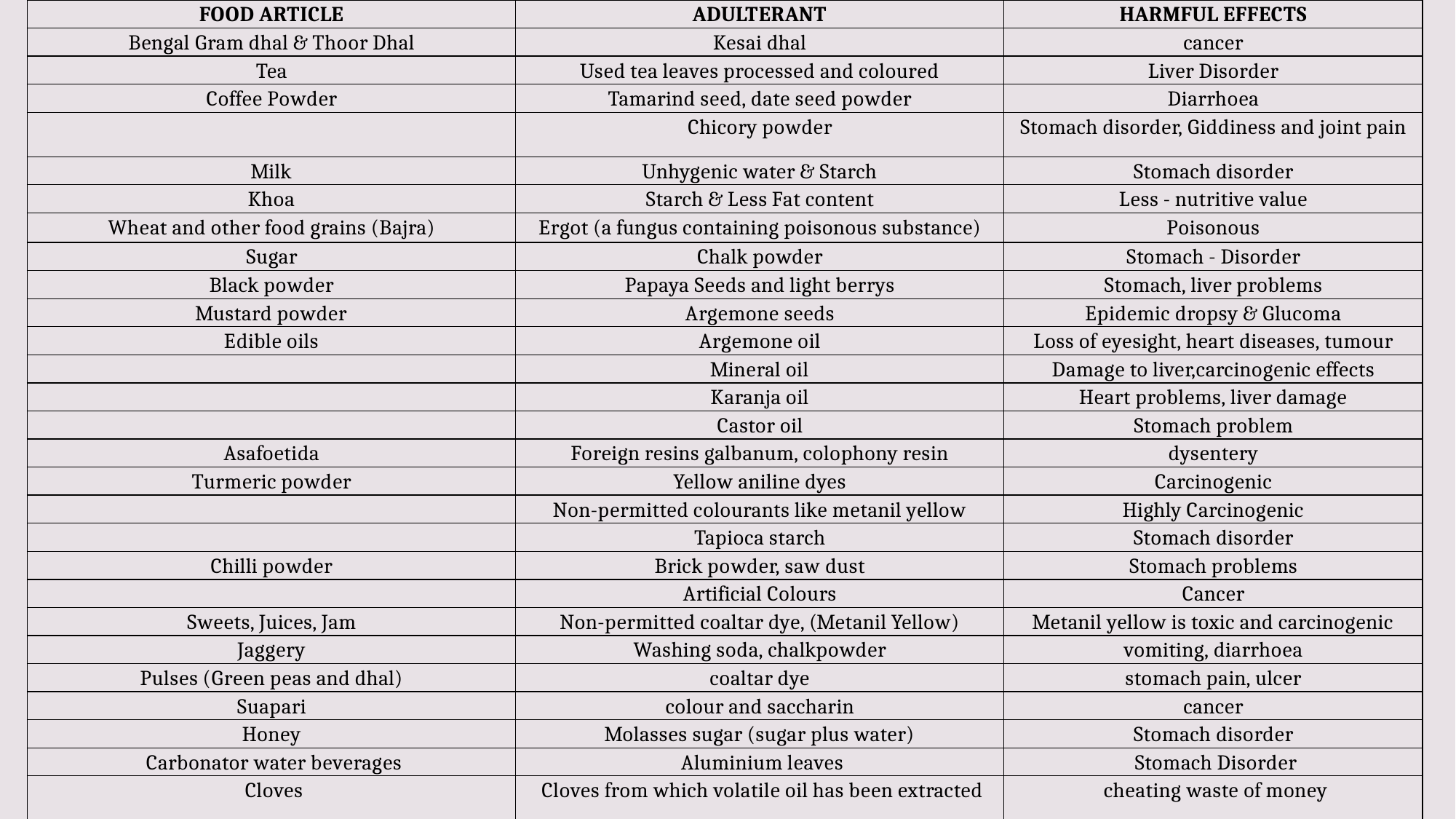

| FOOD ARTICLE | ADULTERANT | HARMFUL EFFECTS |
| --- | --- | --- |
| Bengal Gram dhal & Thoor Dhal | Kesai dhal | cancer |
| Tea | Used tea leaves processed and coloured | Liver Disorder |
| Coffee Powder | Tamarind seed, date seed powder | Diarrhoea |
|  | Chicory powder | Stomach disorder, Giddiness and joint pain |
| Milk | Unhygenic water & Starch | Stomach disorder |
| Khoa | Starch & Less Fat content | Less - nutritive value |
| Wheat and other food grains (Bajra) | Ergot (a fungus containing poisonous substance) | Poisonous |
| Sugar | Chalk powder | Stomach - Disorder |
| Black powder | Papaya Seeds and light berrys | Stomach, liver problems |
| Mustard powder | Argemone seeds | Epidemic dropsy & Glucoma |
| Edible oils | Argemone oil | Loss of eyesight, heart diseases, tumour |
|  | Mineral oil | Damage to liver,carcinogenic effects |
|  | Karanja oil | Heart problems, liver damage |
|  | Castor oil | Stomach problem |
| Asafoetida | Foreign resins galbanum, colophony resin | dysentery |
| Turmeric powder | Yellow aniline dyes | Carcinogenic |
|  | Non-permitted colourants like metanil yellow | Highly Carcinogenic |
|  | Tapioca starch | Stomach disorder |
| Chilli powder | Brick powder, saw dust | Stomach problems |
|  | Artificial Colours | Cancer |
| Sweets, Juices, Jam | Non-permitted coaltar dye, (Metanil Yellow) | Metanil yellow is toxic and carcinogenic |
| Jaggery | Washing soda, chalkpowder | vomiting, diarrhoea |
| Pulses (Green peas and dhal) | coaltar dye | stomach pain, ulcer |
| Suapari | colour and saccharin | cancer |
| Honey | Molasses sugar (sugar plus water) | Stomach disorder |
| Carbonator water beverages | Aluminium leaves | Stomach Disorder |
| Cloves | Cloves from which volatile oil has been extracted | cheating waste of money |